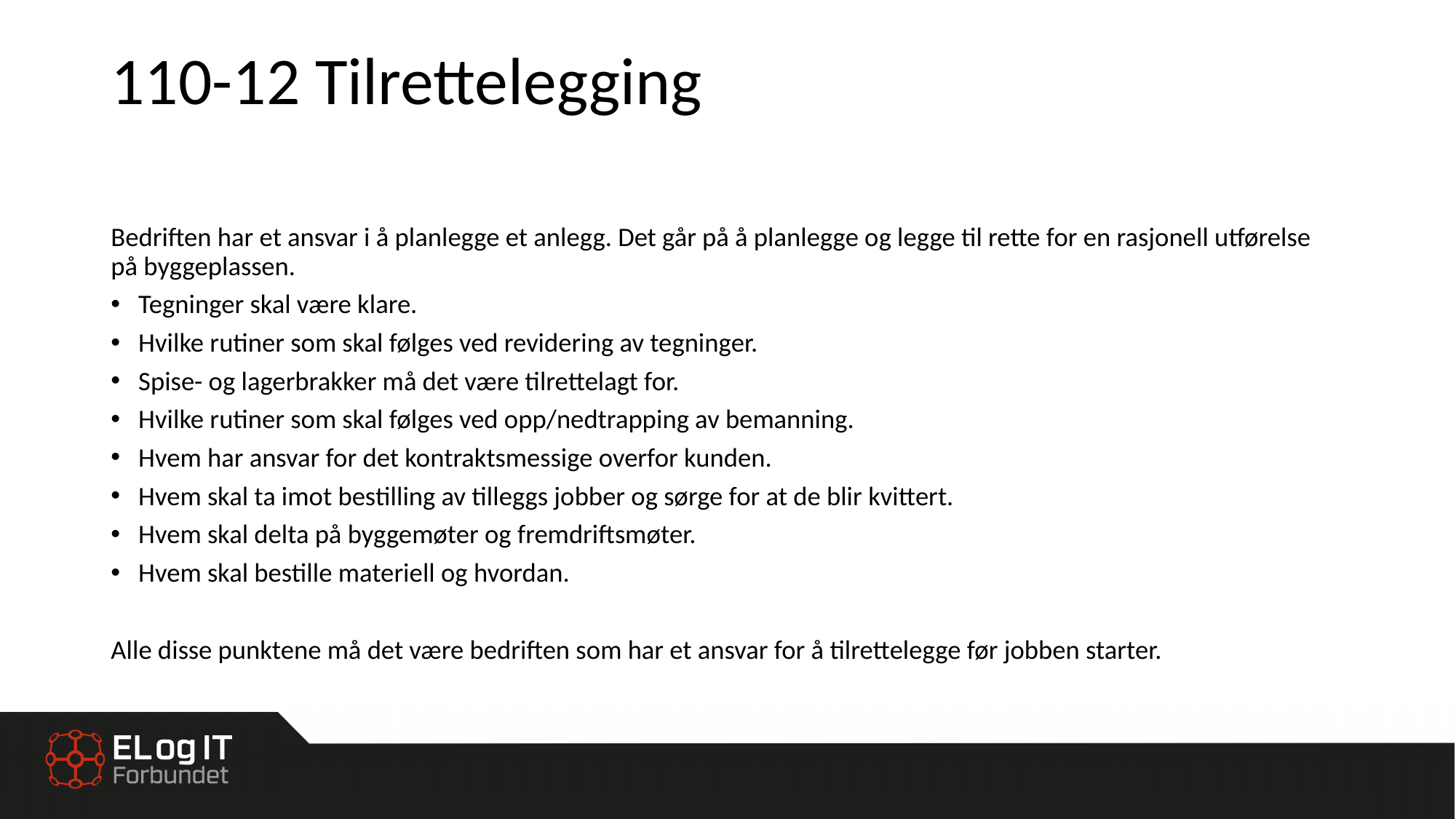

# 110-12 Tilrettelegging
Bedriften har et ansvar i å planlegge et anlegg. Det går på å planlegge og legge til rette for en rasjonell utførelse på byggeplassen.
Tegninger skal være klare.
Hvilke rutiner som skal følges ved revidering av tegninger.
Spise- og lagerbrakker må det være tilrettelagt for.
Hvilke rutiner som skal følges ved opp/nedtrapping av bemanning.
Hvem har ansvar for det kontraktsmessige overfor kunden.
Hvem skal ta imot bestilling av tilleggs jobber og sørge for at de blir kvittert.
Hvem skal delta på byggemøter og fremdriftsmøter.
Hvem skal bestille materiell og hvordan.

Alle disse punktene må det være bedriften som har et ansvar for å tilrettelegge før jobben starter.